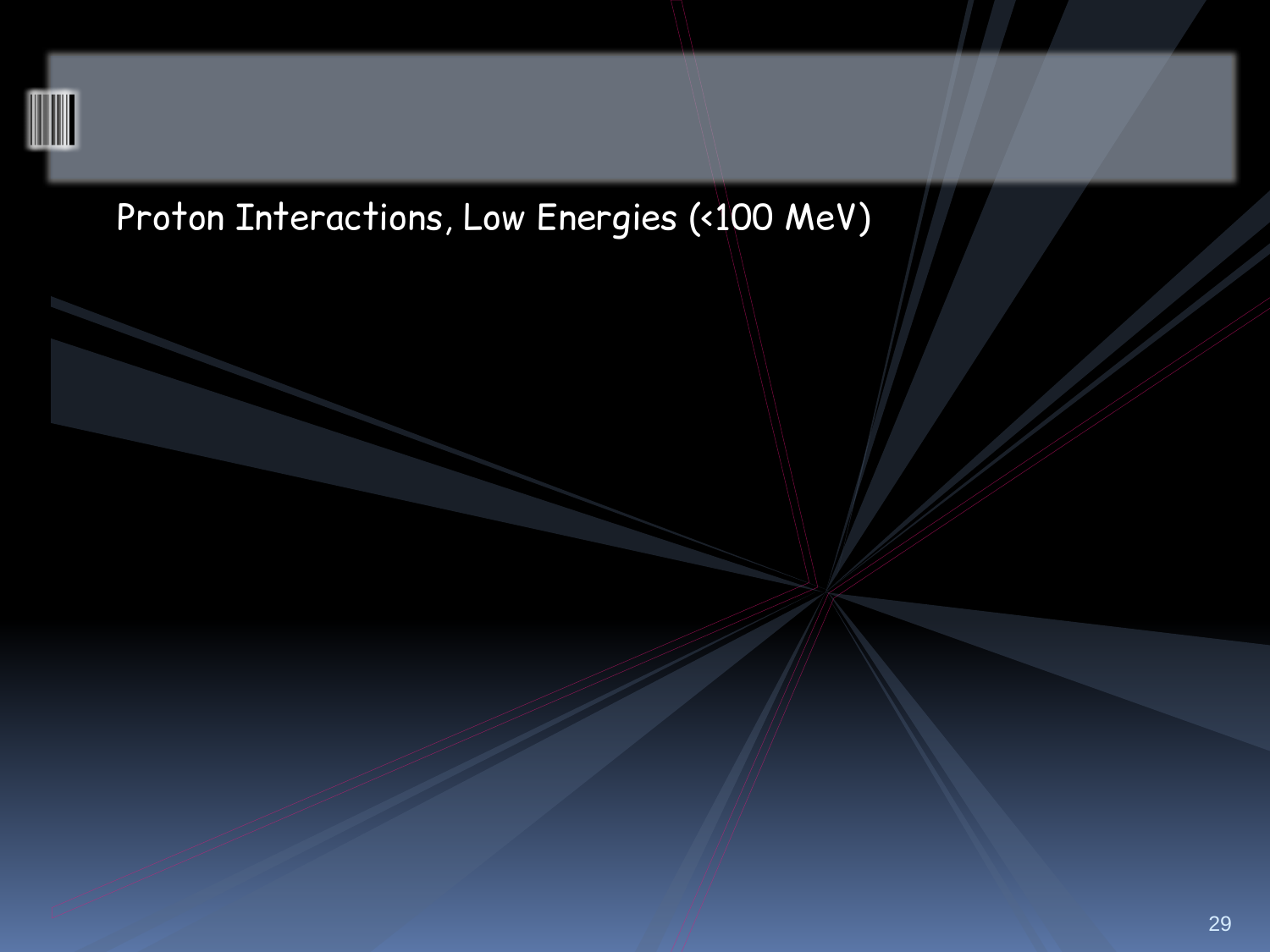

#
Proton Interactions, Low Energies (<100 MeV)

29